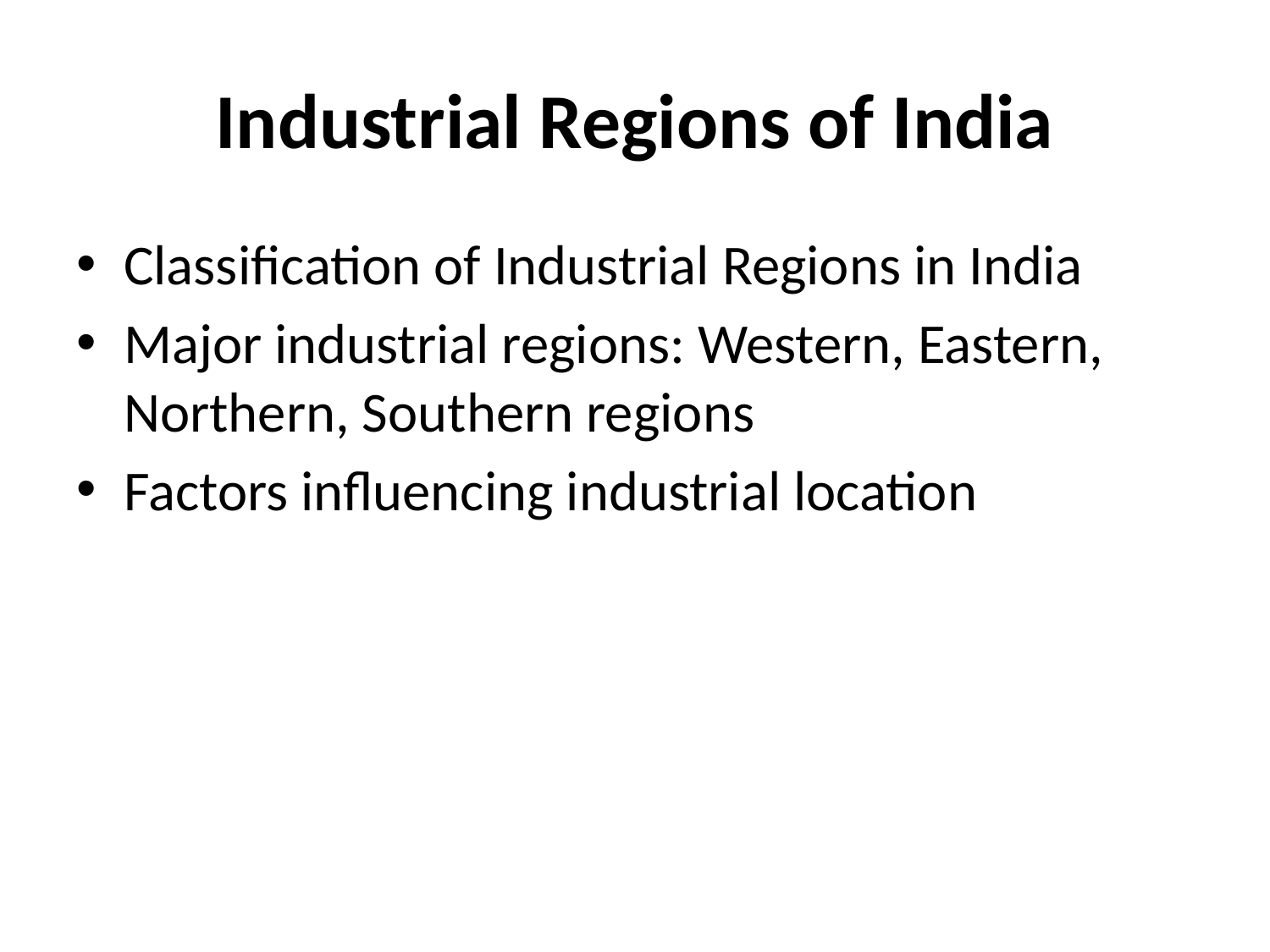

# Industrial Regions of India
Classification of Industrial Regions in India
Major industrial regions: Western, Eastern, Northern, Southern regions
Factors influencing industrial location